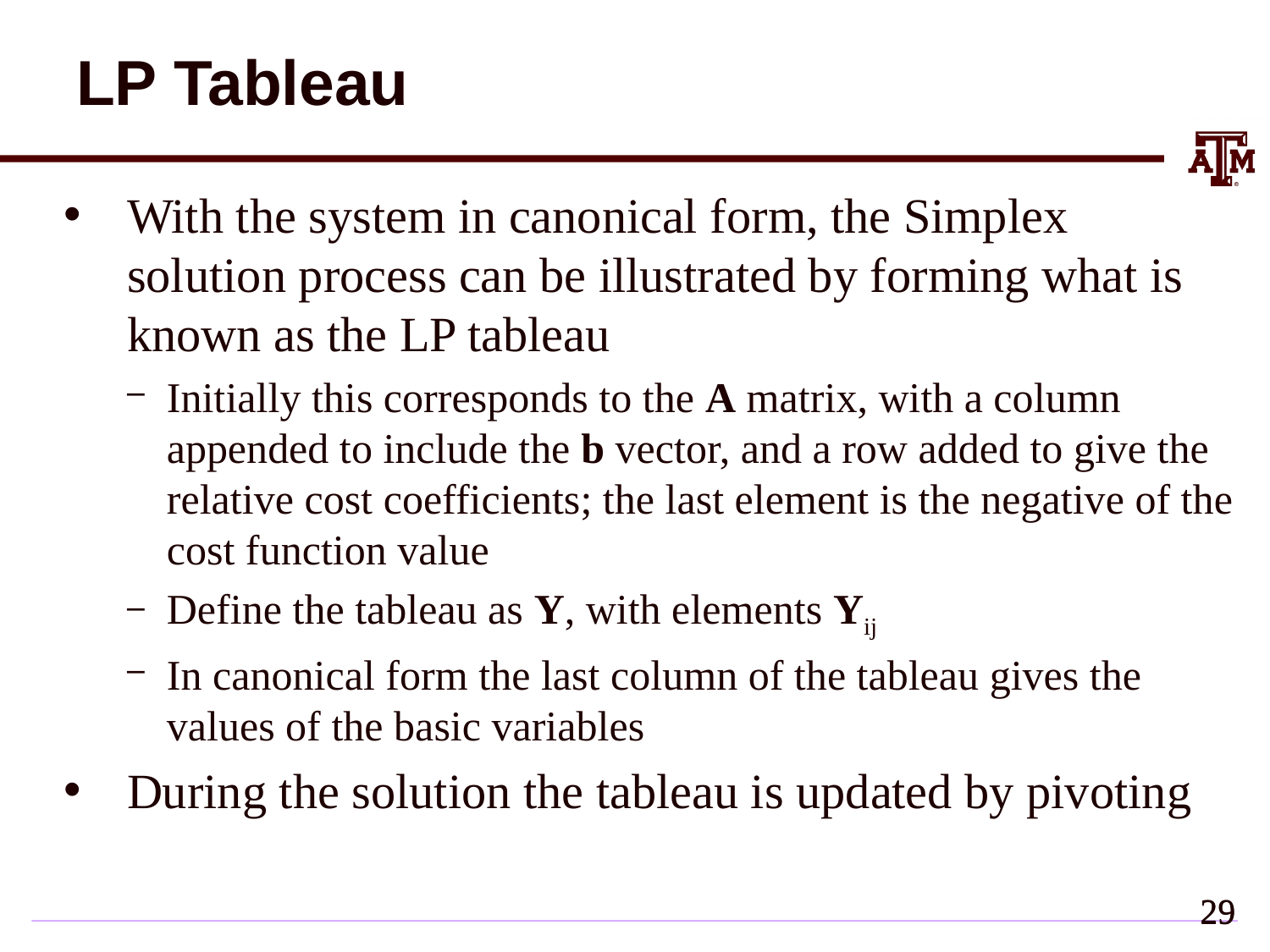

# LP Tableau
With the system in canonical form, the Simplex solution process can be illustrated by forming what is known as the LP tableau
Initially this corresponds to the A matrix, with a column appended to include the b vector, and a row added to give the relative cost coefficients; the last element is the negative of the cost function value
Define the tableau as Y, with elements Yij
In canonical form the last column of the tableau gives the values of the basic variables
During the solution the tableau is updated by pivoting

29